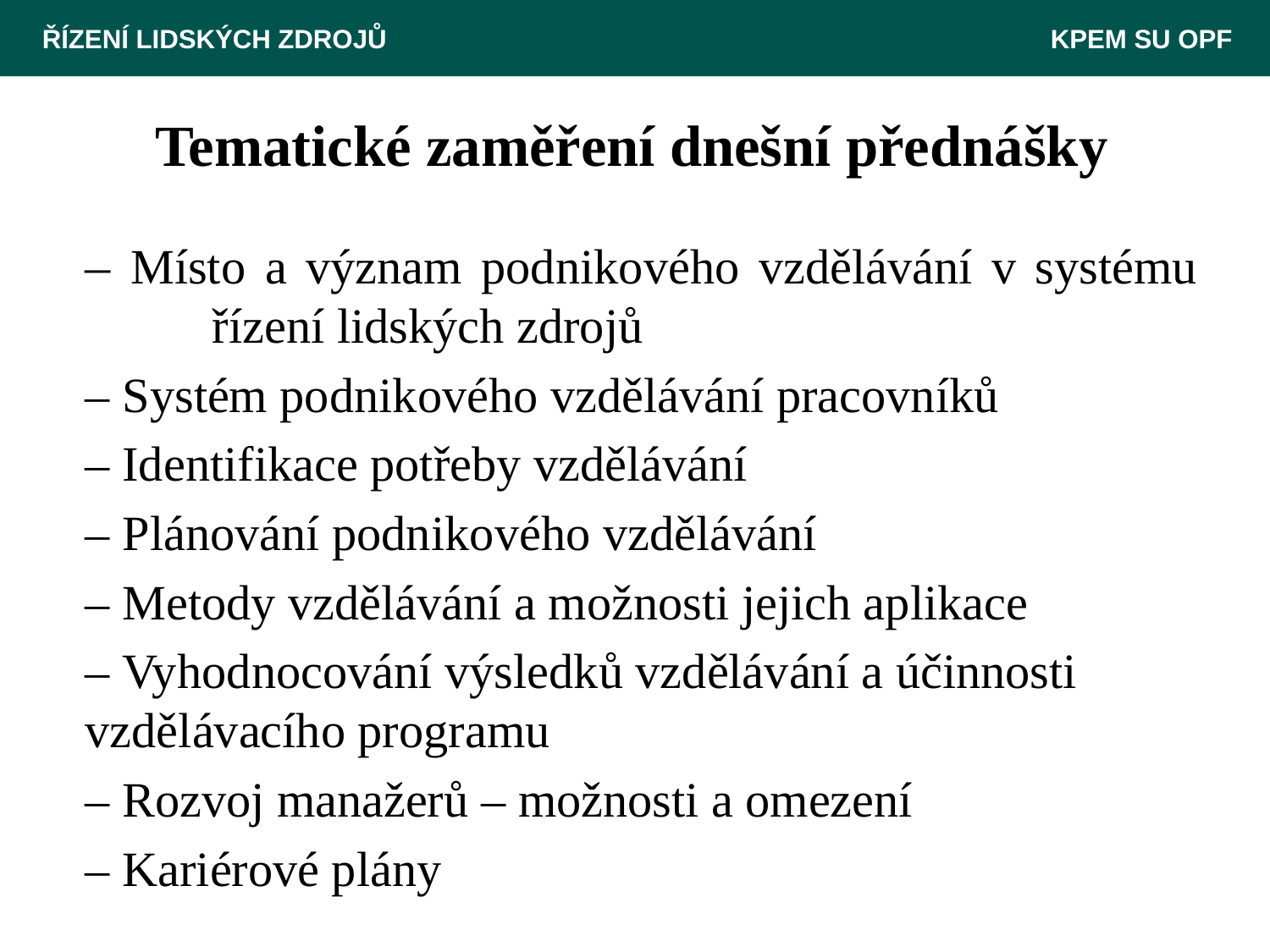

ŘÍZENÍ LIDSKÝCH ZDROJŮ						   KPEM SU OPF
# Tematické zaměření dnešní přednášky
	– Místo a význam podnikového vzdělávání v systému 	řízení lidských zdrojů
	– Systém podnikového vzdělávání pracovníků
	– Identifikace potřeby vzdělávání
	– Plánování podnikového vzdělávání
	– Metody vzdělávání a možnosti jejich aplikace
	– Vyhodnocování výsledků vzdělávání a účinnosti 	vzdělávacího programu
	– Rozvoj manažerů – možnosti a omezení
	– Kariérové plány